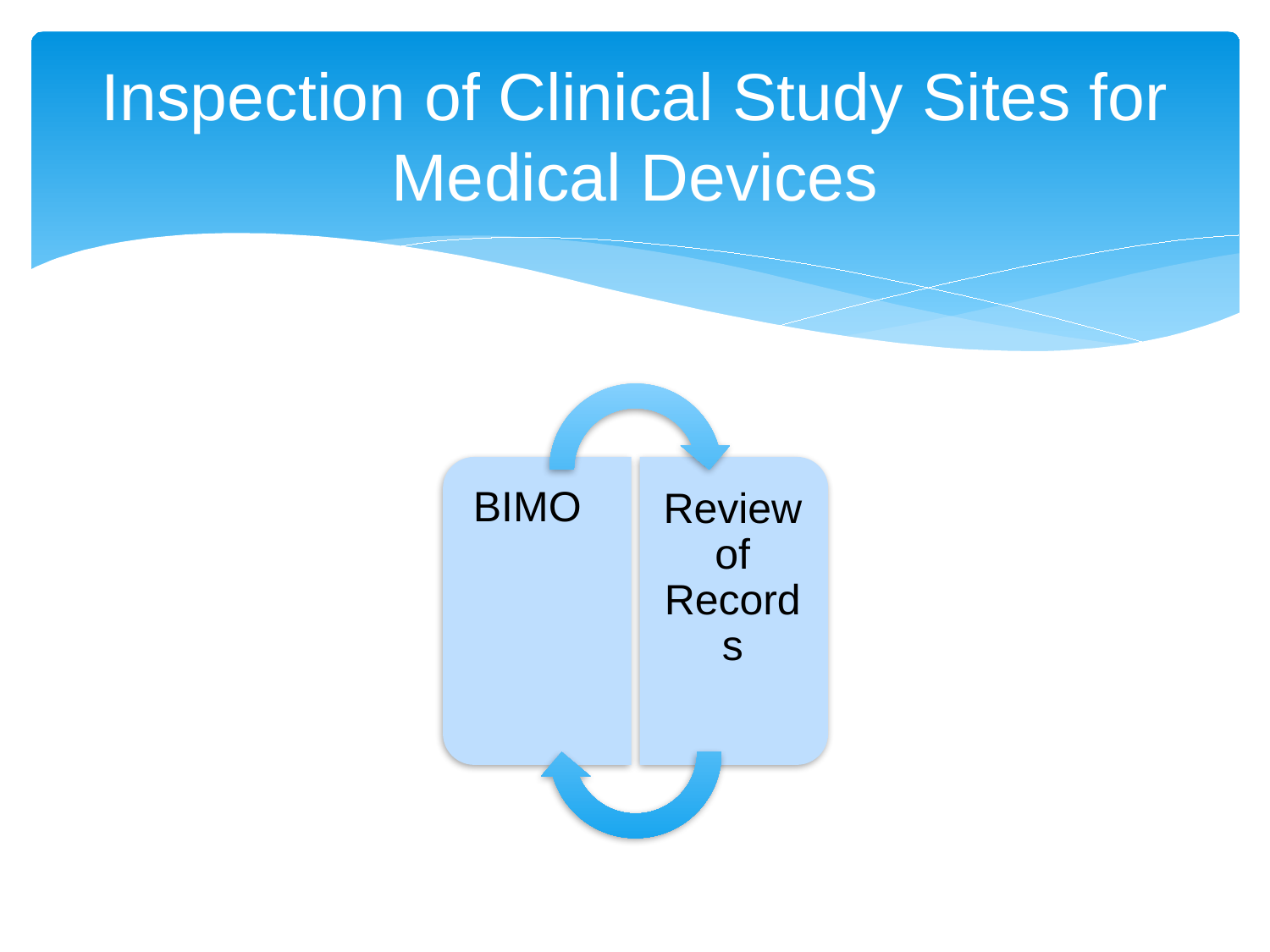

# Inspection of Clinical Study Sites for Medical Devices
BIMO
Review of Records